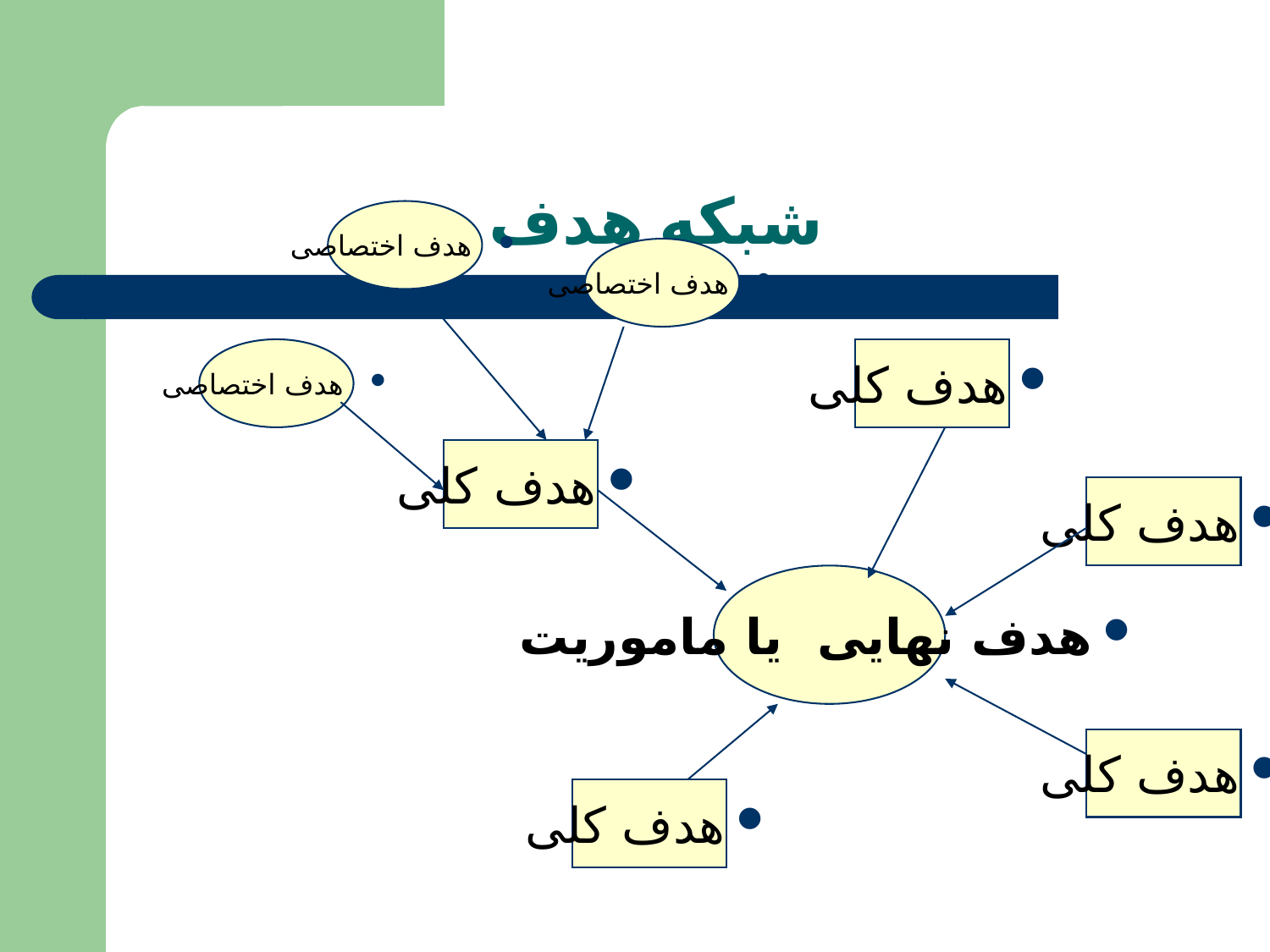

# شبکه هدف
هدف اختصاصی
هدف اختصاصی

هدف اختصاصی
هدف کلی

هدف کلی
هدف کلی

هدف نهایی  یا ماموریت

هدف کلی
هدف کلی